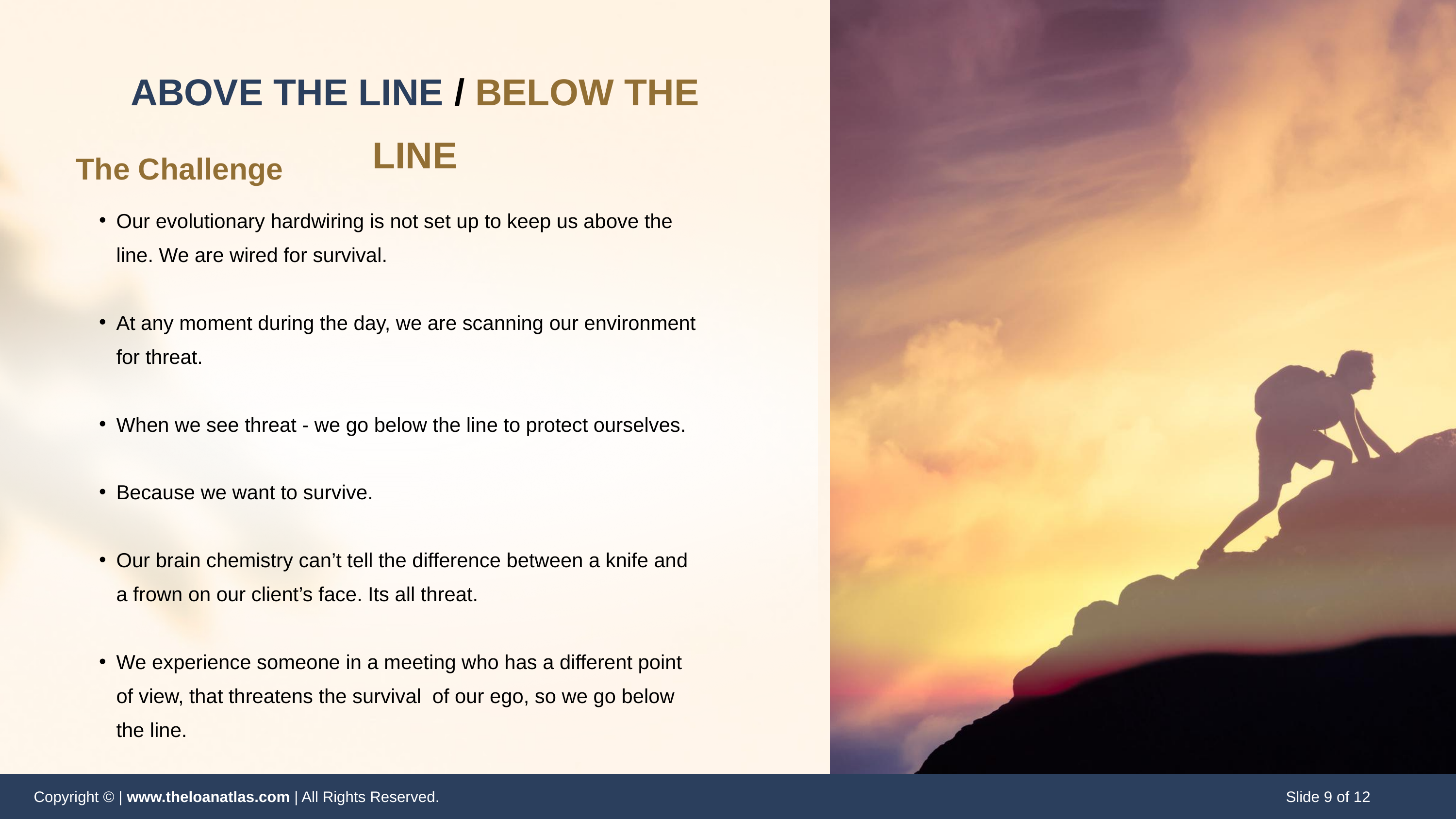

ABOVE THE LINE / BELOW THE LINE
The Challenge
Our evolutionary hardwiring is not set up to keep us above the line. We are wired for survival.

At any moment during the day, we are scanning our environment for threat.

When we see threat - we go below the line to protect ourselves.

Because we want to survive.

Our brain chemistry can’t tell the difference between a knife and a frown on our client’s face. Its all threat.

We experience someone in a meeting who has a different point of view, that threatens the survival  of our ego, so we go below the line.

       Copyright © | www.theloanatlas.com | All Rights Reserved.                                                                                                                                                                                                        Slide 9 of 12